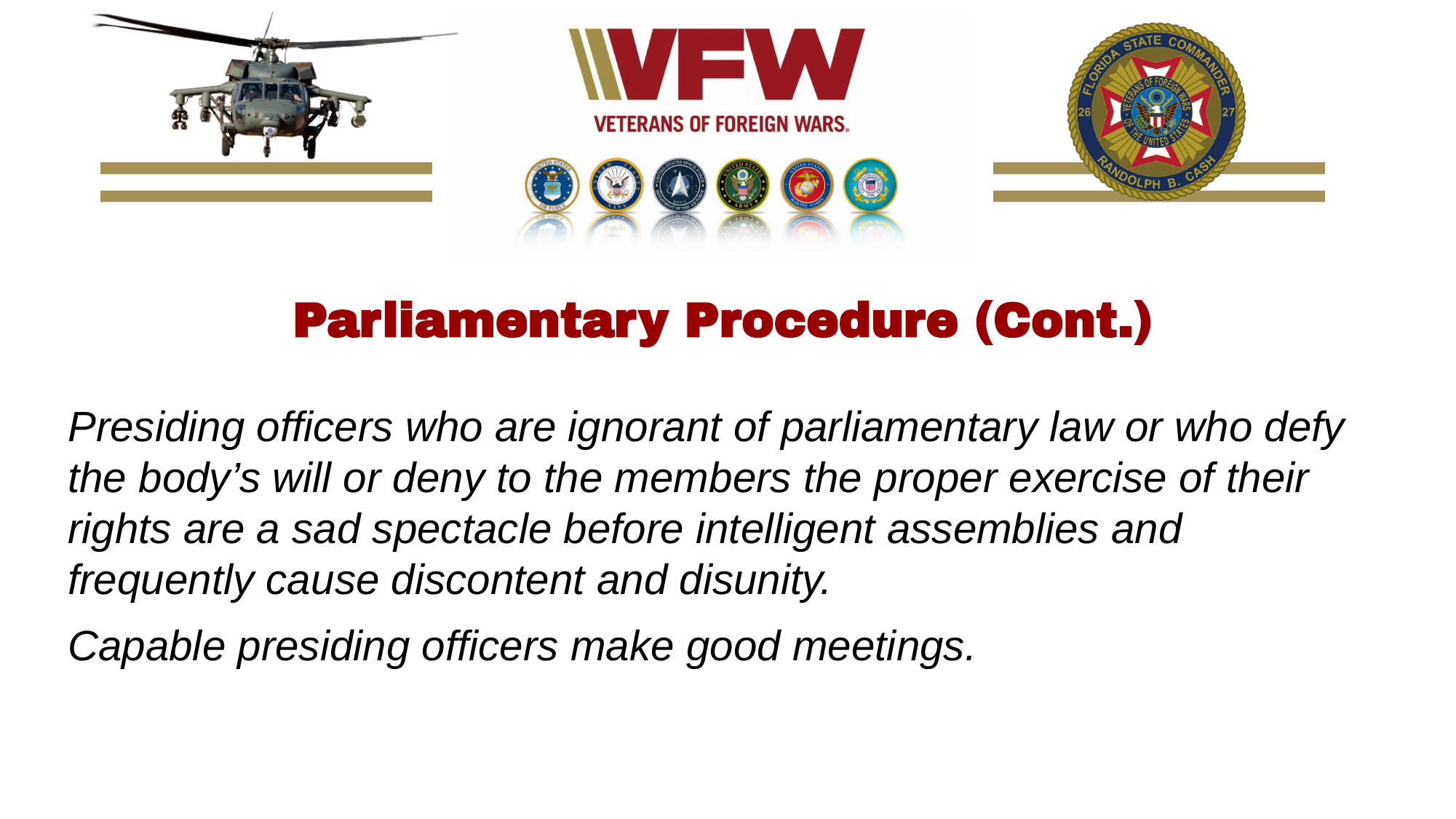

Parliamentary Procedure (Cont.)
Presiding officers who are ignorant of parliamentary law or who defy the body’s will or deny to the members the proper exercise of their rights are a sad spectacle before intelligent assemblies and frequently cause discontent and disunity.
Capable presiding officers make good meetings.